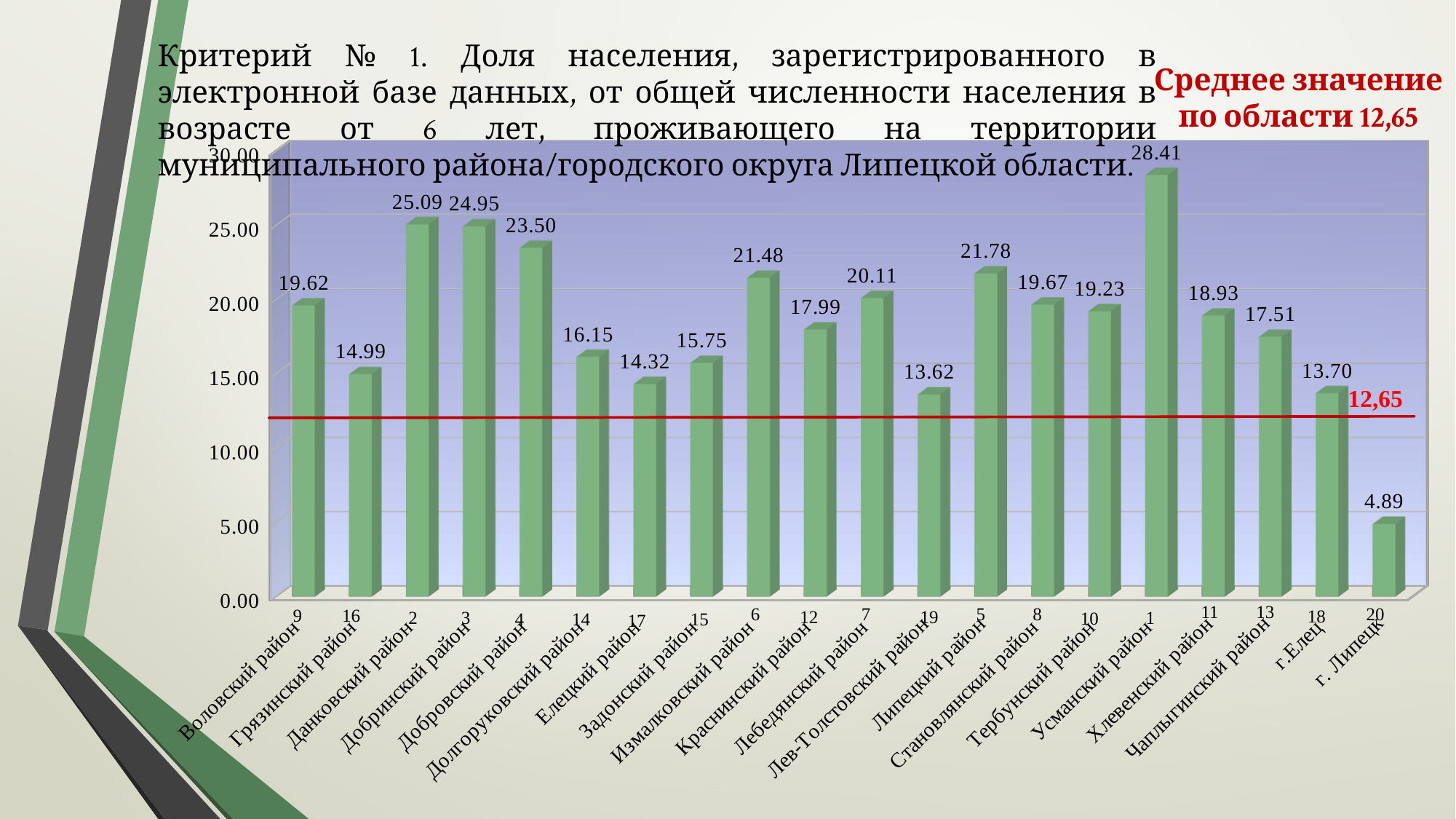

Критерий № 1. Доля населения, зарегистрированного в электронной базе данных, от общей численности населения в возрасте от 6 лет, проживающего на территории муниципального района/городского округа Липецкой области.
Среднее значение по области 12,65

[unsupported chart]

12,65
13
11
8
6
7
5
20
16
9
18
19
12
3
1
2
10
4
14
15
17